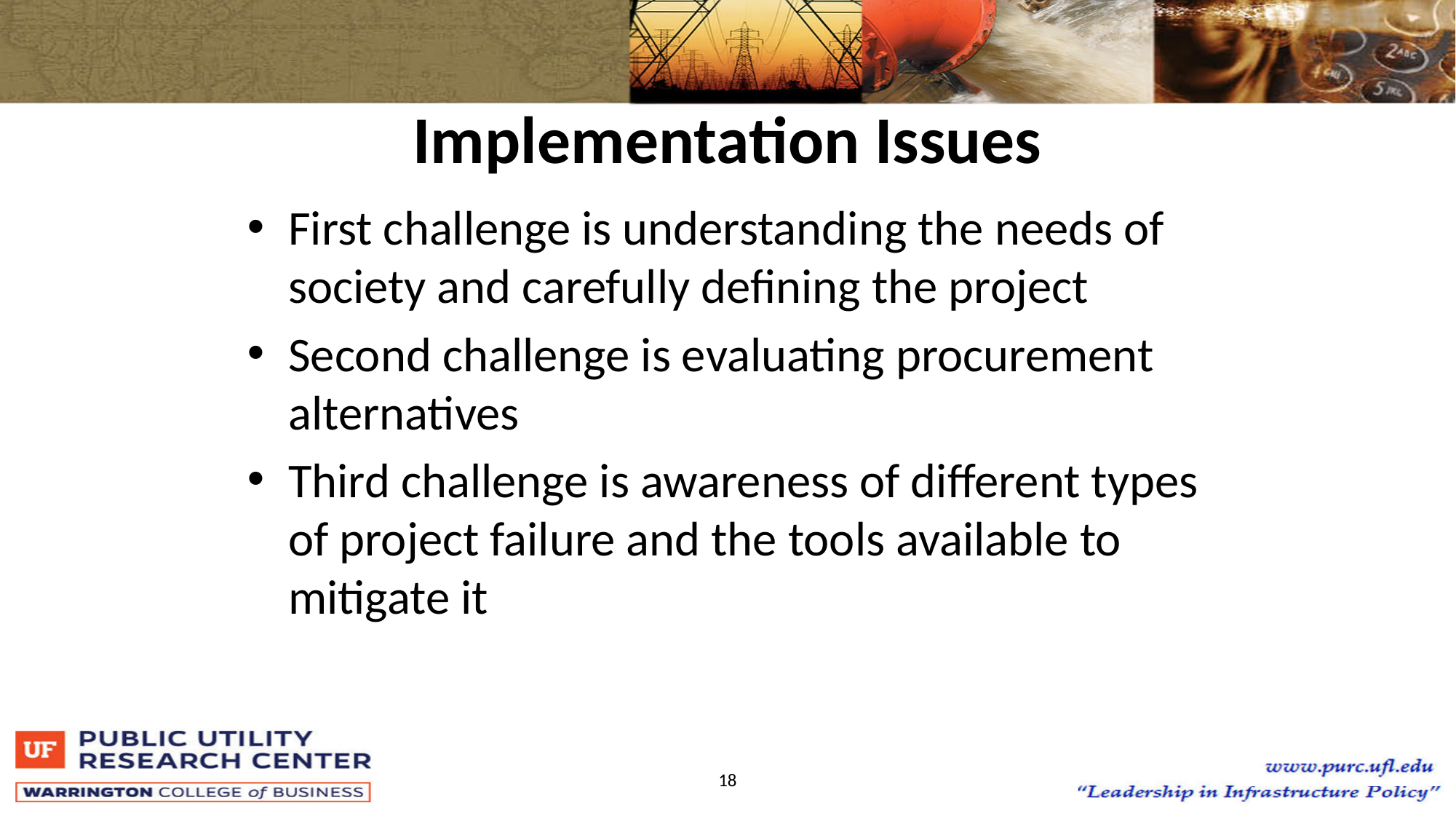

# Implementation Issues
First challenge is understanding the needs of society and carefully defining the project
Second challenge is evaluating procurement alternatives
Third challenge is awareness of different types of project failure and the tools available to mitigate it
18